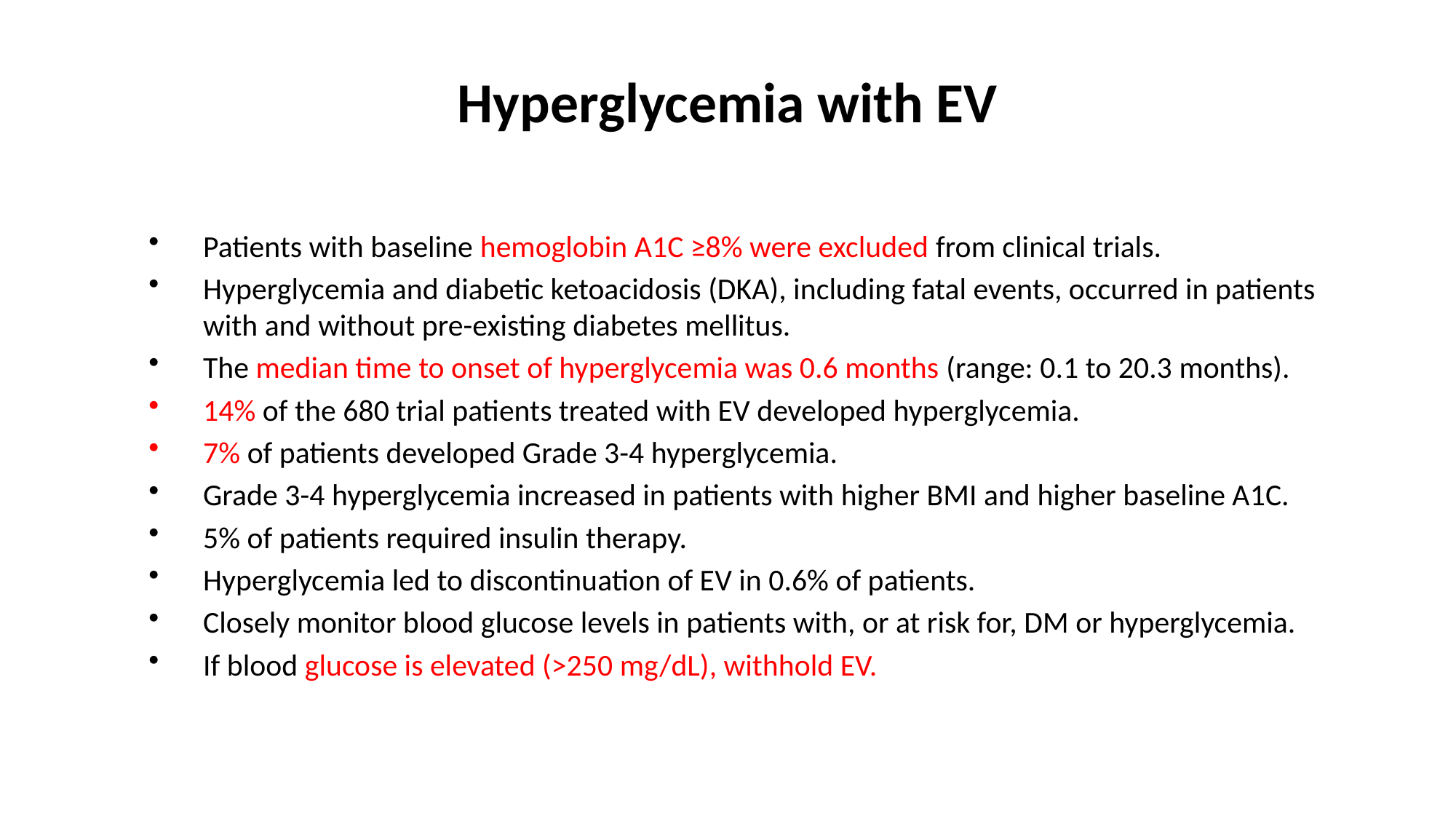

# Hyperglycemia with EV
Patients with baseline hemoglobin A1C ≥8% were excluded from clinical trials.
Hyperglycemia and diabetic ketoacidosis (DKA), including fatal events, occurred in patients with and without pre-existing diabetes mellitus.
The median time to onset of hyperglycemia was 0.6 months (range: 0.1 to 20.3 months).
14% of the 680 trial patients treated with EV developed hyperglycemia.
7% of patients developed Grade 3-4 hyperglycemia.
Grade 3-4 hyperglycemia increased in patients with higher BMI and higher baseline A1C.
5% of patients required insulin therapy.
Hyperglycemia led to discontinuation of EV in 0.6% of patients.
Closely monitor blood glucose levels in patients with, or at risk for, DM or hyperglycemia.
If blood glucose is elevated (>250 mg/dL), withhold EV.